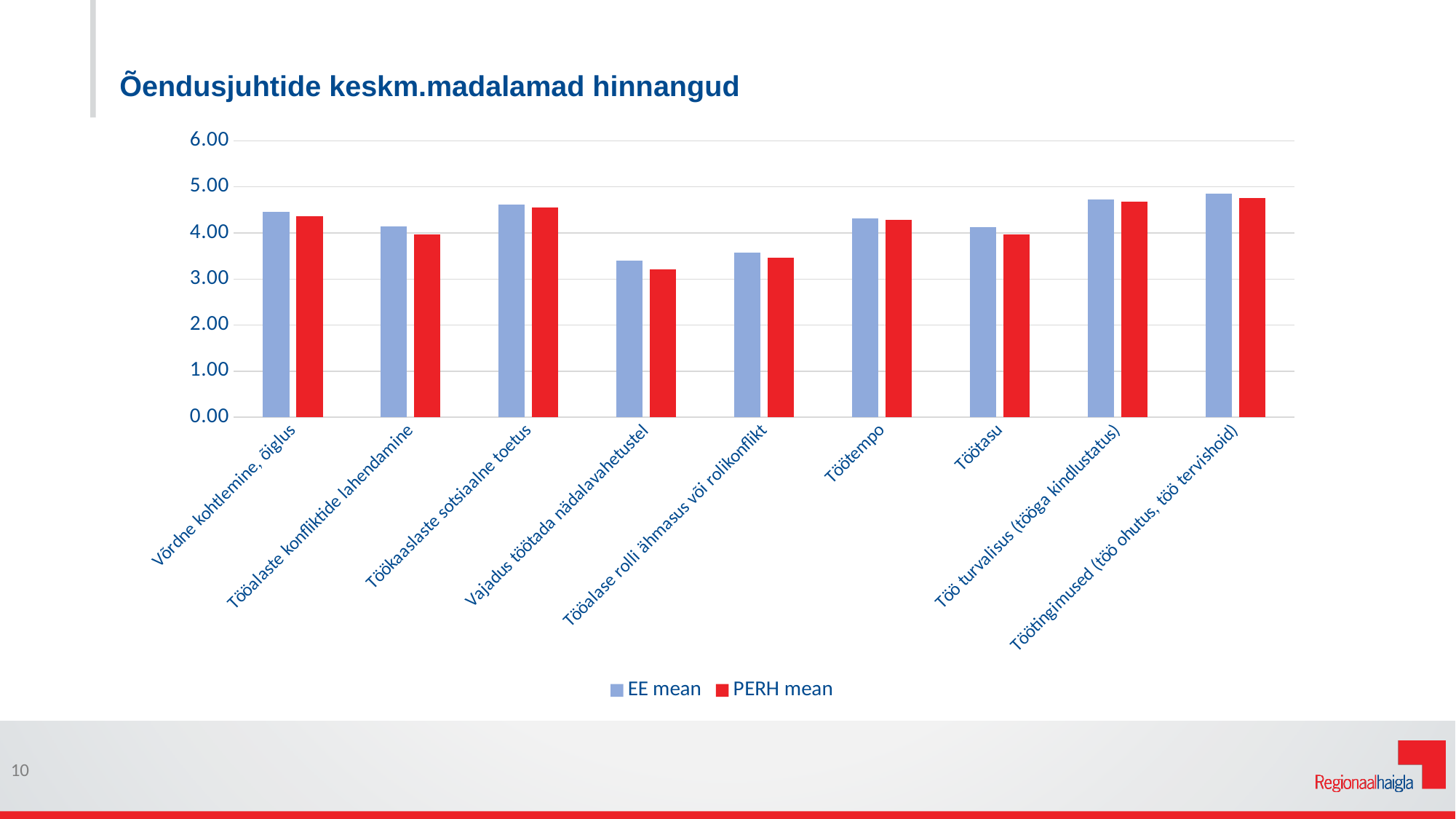

Õendusjuhtide keskm.madalamad hinnangud

### Chart

| Category | EE mean | PERH mean |
|---|---|---|
| Võrdne kohtlemine, õiglus | 4.46 | 4.356521739130435 |
| Tööalaste konfliktide lahendamine | 4.15 | 3.966386554621849 |
| Töökaaslaste sotsiaalne toetus | 4.61 | 4.559322033898305 |
| Vajadus töötada nädalavahetustel | 3.4 | 3.217391304347826 |
| Tööalase rolli ähmasus või rolikonflikt | 3.57 | 3.457627118644068 |
| Töötempo | 4.32 | 4.277310924369748 |
| Töötasu | 4.13 | 3.9743589743589745 |
| Töö turvalisus (tööga kindlustatus) | 4.72 | 4.681034482758621 |
| Töötingimused (töö ohutus, töö tervishoid) | 4.85 | 4.764705882352941 |
10